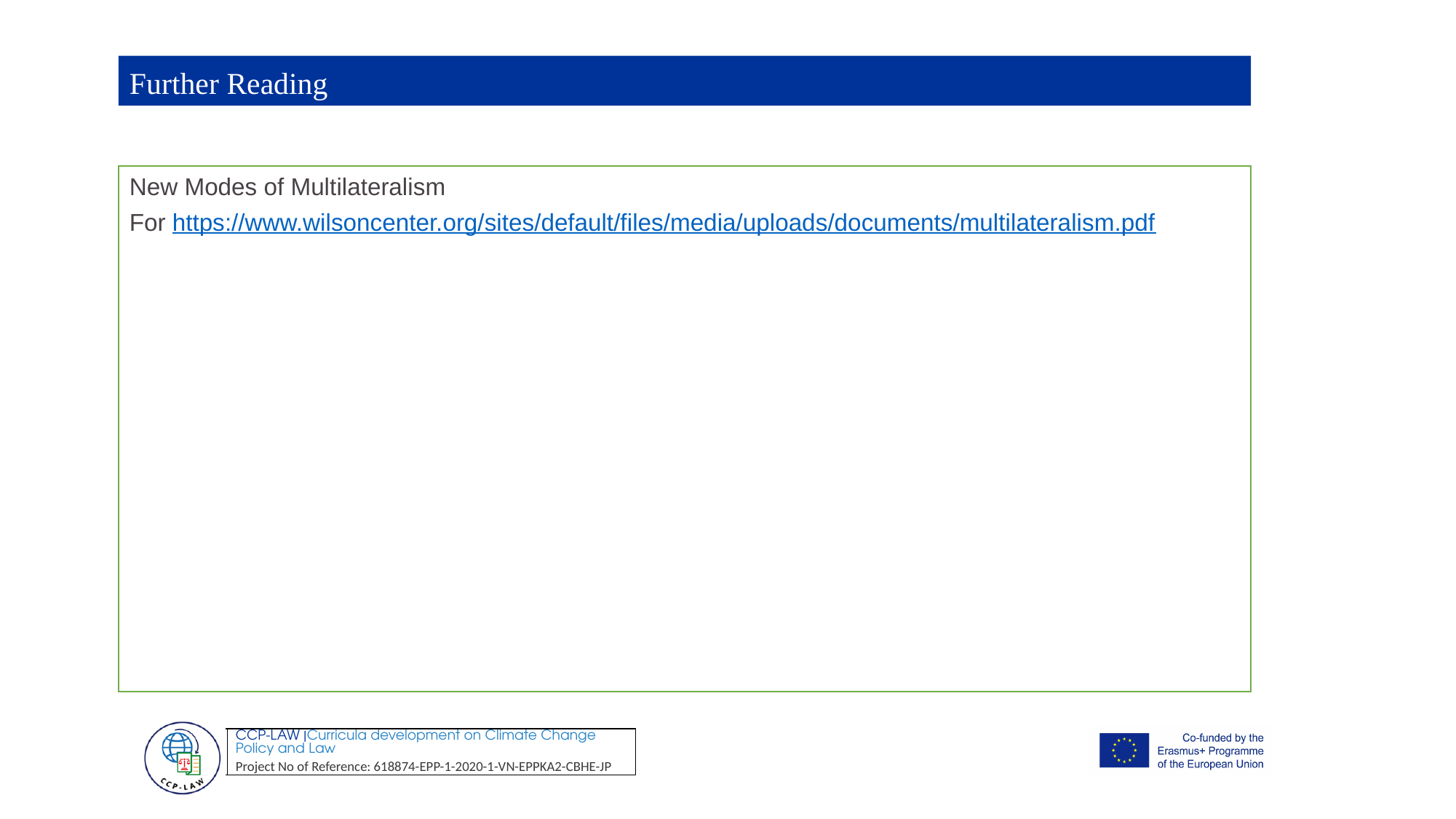

Further Reading
New Modes of Multilateralism
For https://www.wilsoncenter.org/sites/default/files/media/uploads/documents/multilateralism.pdf